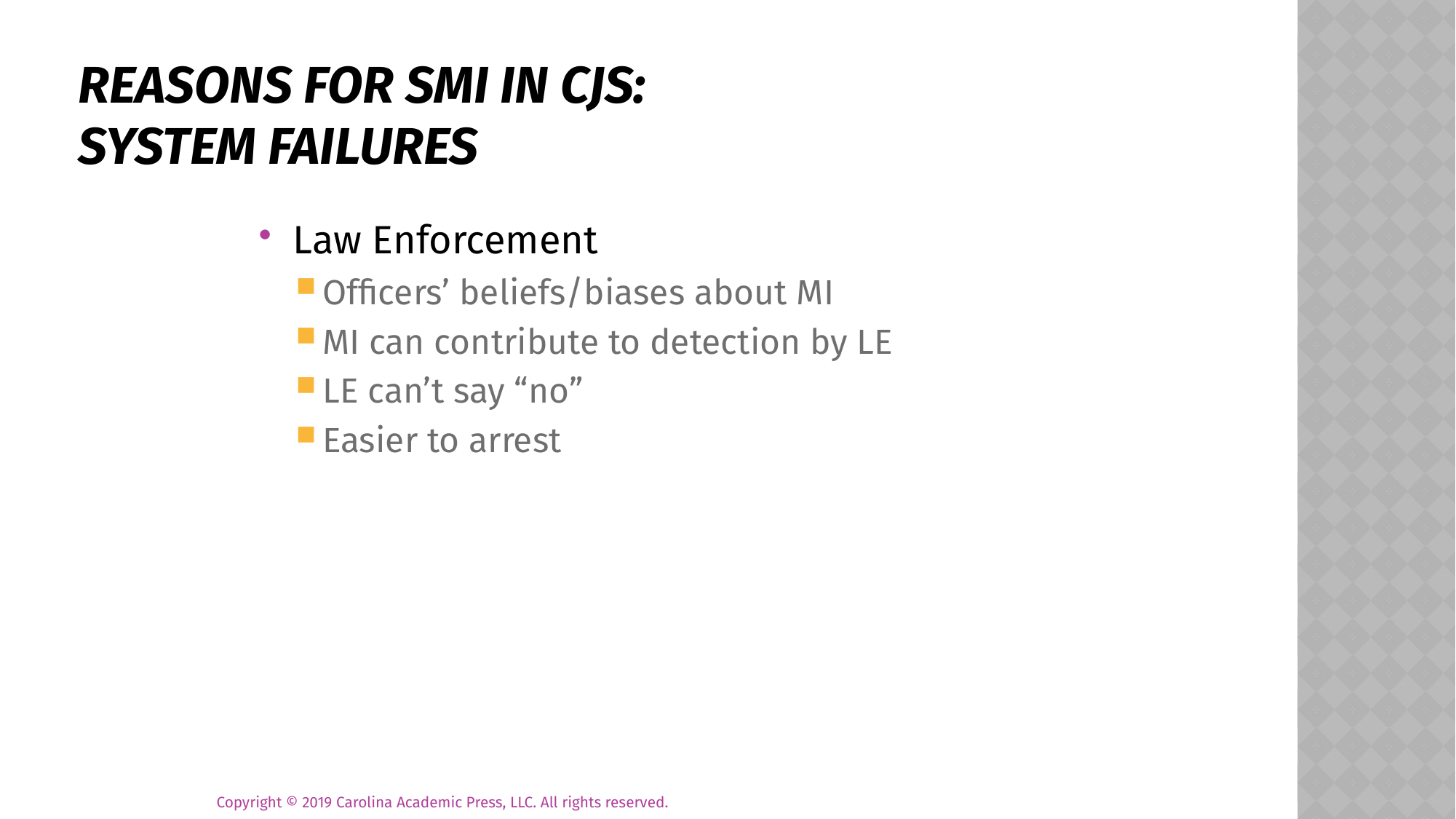

# Reasons for SMI in CJS: System Failures
Law Enforcement
Officers’ beliefs/biases about MI
MI can contribute to detection by LE
LE can’t say “no”
Easier to arrest

Copyright © 2019 Carolina Academic Press, LLC. All rights reserved.